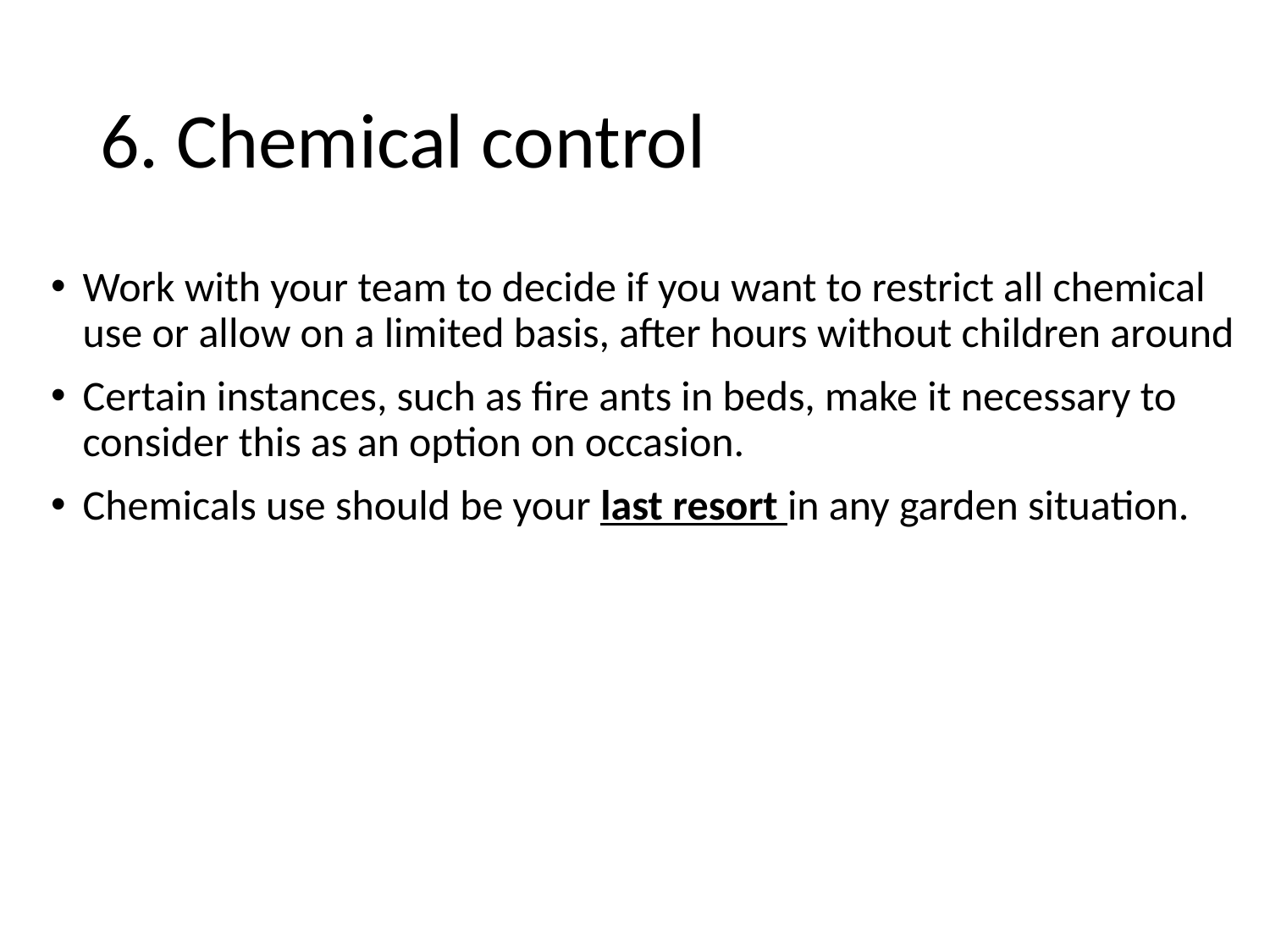

# 6. Chemical control
Work with your team to decide if you want to restrict all chemical use or allow on a limited basis, after hours without children around
Certain instances, such as fire ants in beds, make it necessary to consider this as an option on occasion.
Chemicals use should be your last resort in any garden situation.